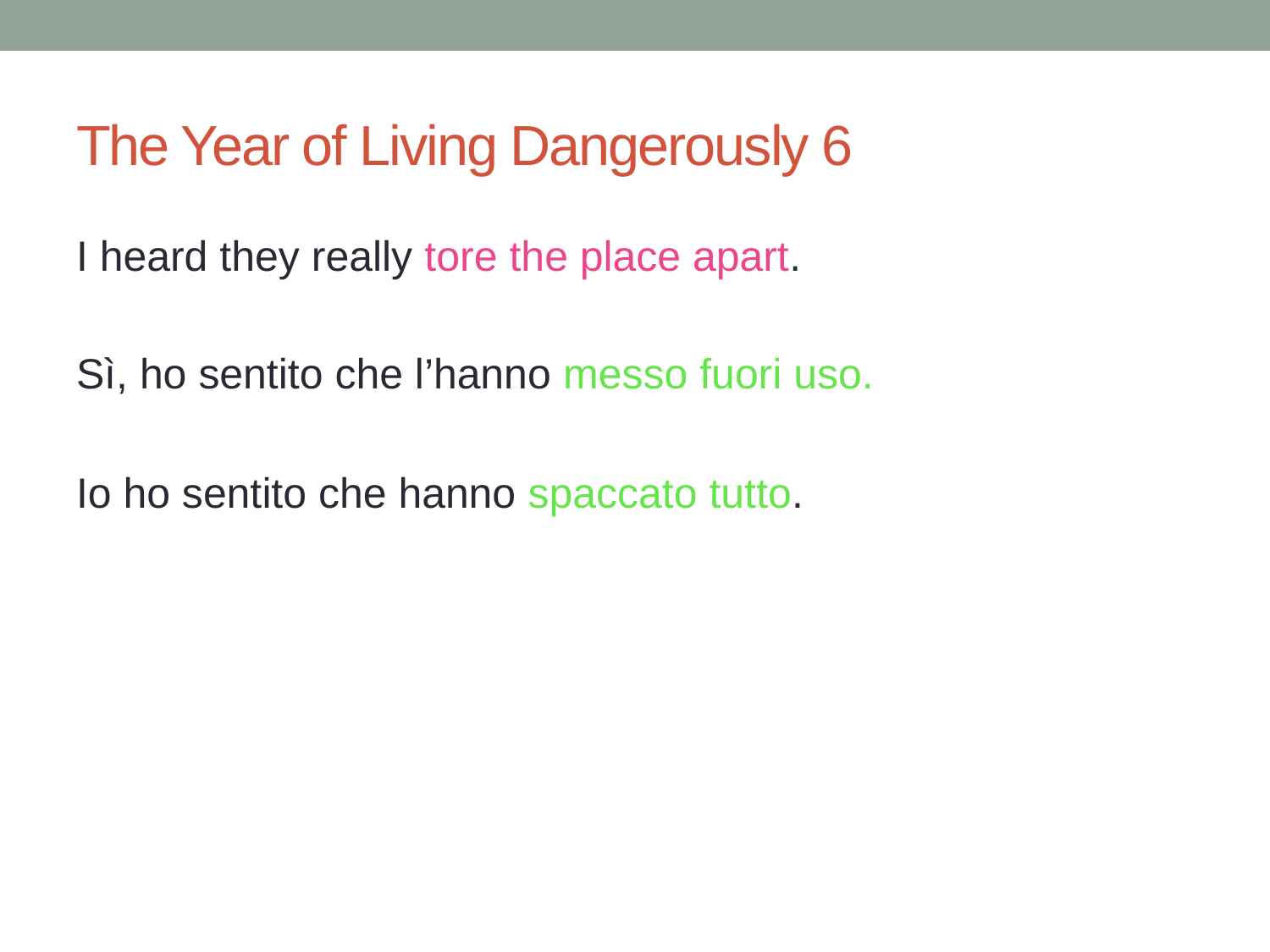

# The Year of Living Dangerously 6
I heard they really tore the place apart.

Sì, ho sentito che l’hanno messo fuori uso.

Io ho sentito che hanno spaccato tutto.